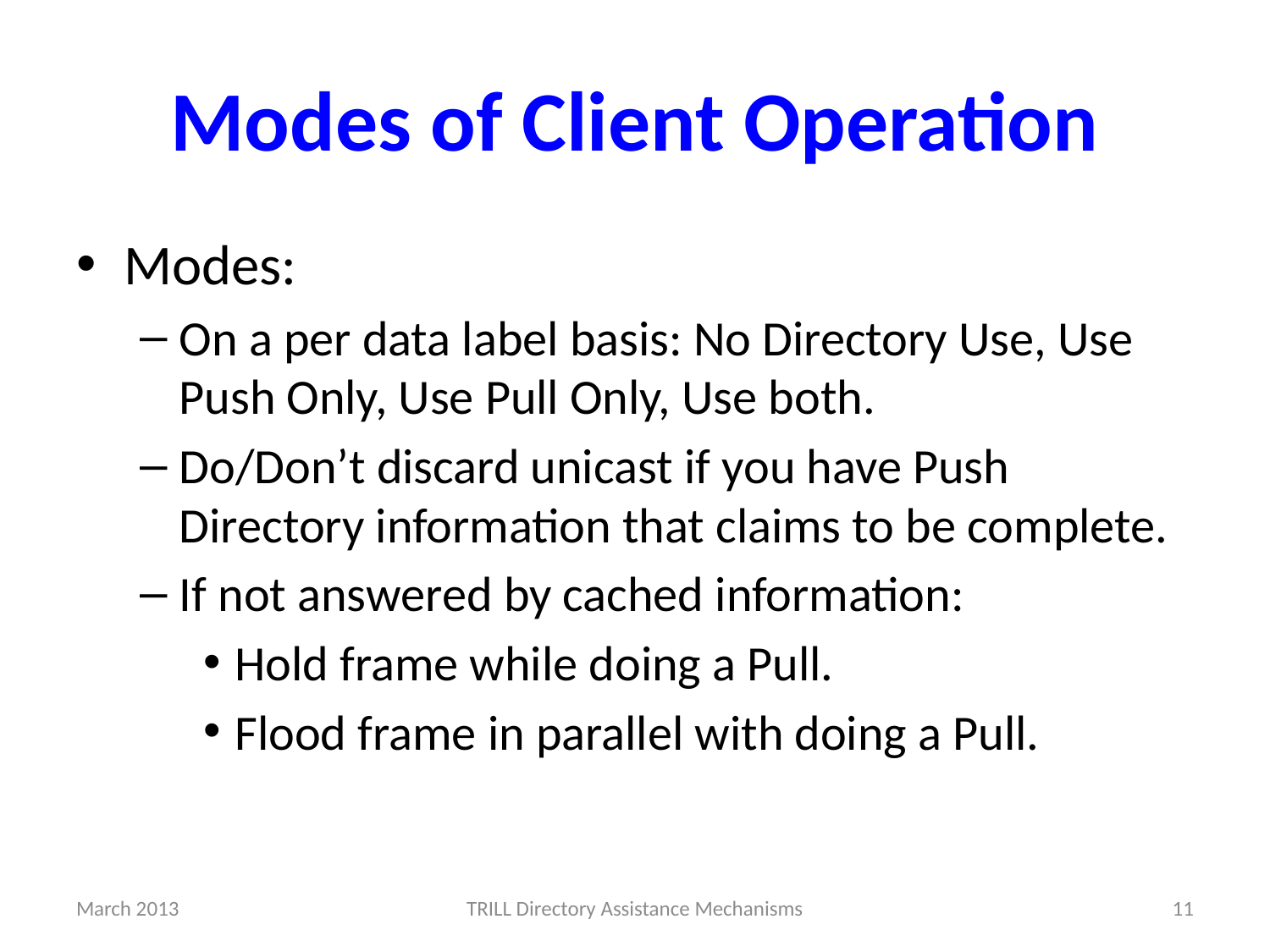

# Modes of Client Operation
Modes:
On a per data label basis: No Directory Use, Use Push Only, Use Pull Only, Use both.
Do/Don’t discard unicast if you have Push Directory information that claims to be complete.
If not answered by cached information:
Hold frame while doing a Pull.
Flood frame in parallel with doing a Pull.
March 2013
TRILL Directory Assistance Mechanisms
11